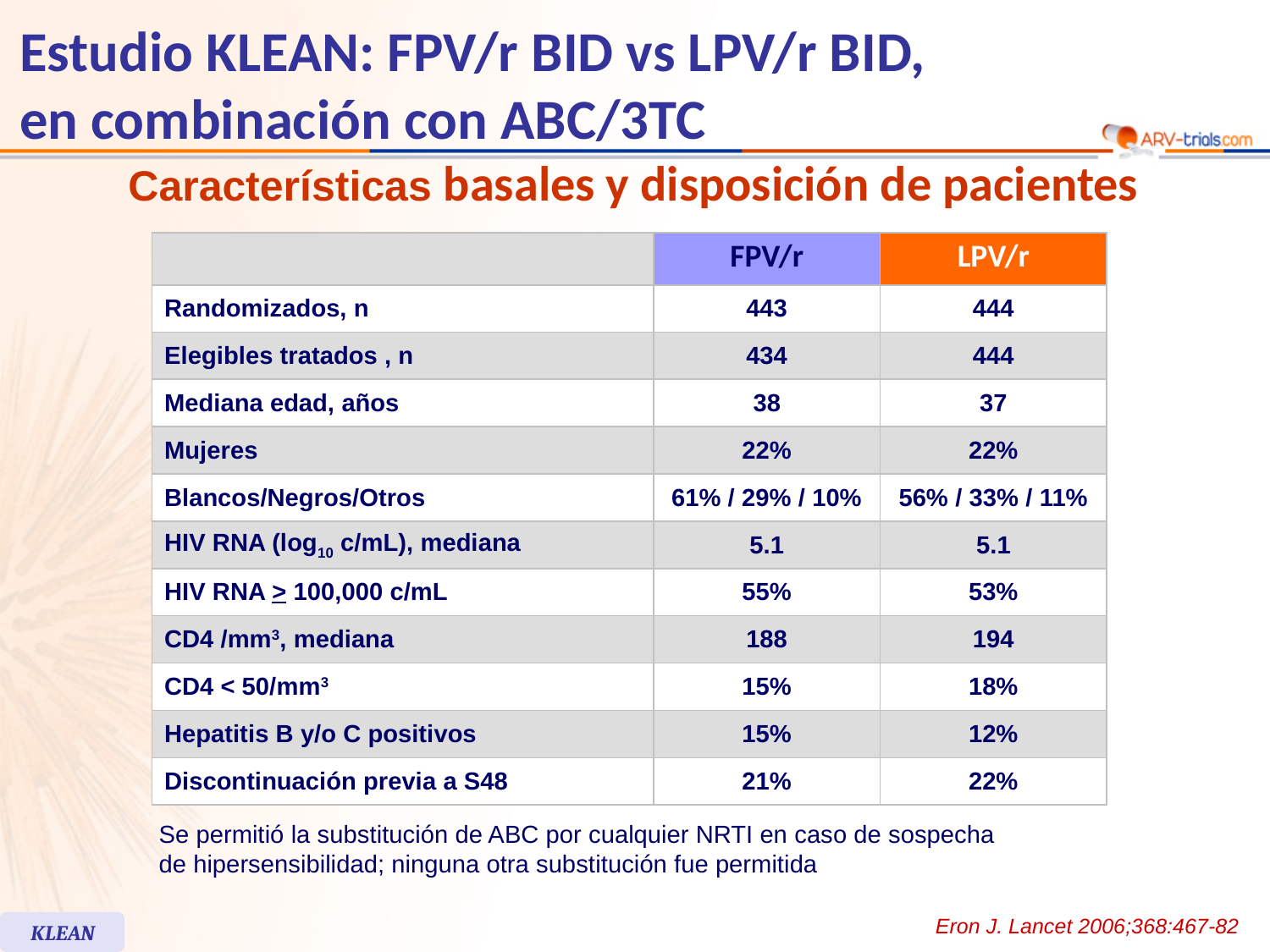

# Estudio KLEAN: FPV/r BID vs LPV/r BID, en combinación con ABC/3TC
Características basales y disposición de pacientes
|  | FPV/r | LPV/r |
| --- | --- | --- |
| Randomizados, n | 443 | 444 |
| Elegibles tratados , n | 434 | 444 |
| Mediana edad, años | 38 | 37 |
| Mujeres | 22% | 22% |
| Blancos/Negros/Otros | 61% / 29% / 10% | 56% / 33% / 11% |
| HIV RNA (log10 c/mL), mediana | 5.1 | 5.1 |
| HIV RNA > 100,000 c/mL | 55% | 53% |
| CD4 /mm3, mediana | 188 | 194 |
| CD4 < 50/mm3 | 15% | 18% |
| Hepatitis B y/o C positivos | 15% | 12% |
| Discontinuación previa a S48 | 21% | 22% |
Se permitió la substitución de ABC por cualquier NRTI en caso de sospecha
de hipersensibilidad; ninguna otra substitución fue permitida
Eron J. Lancet 2006;368:467-82

KLEAN